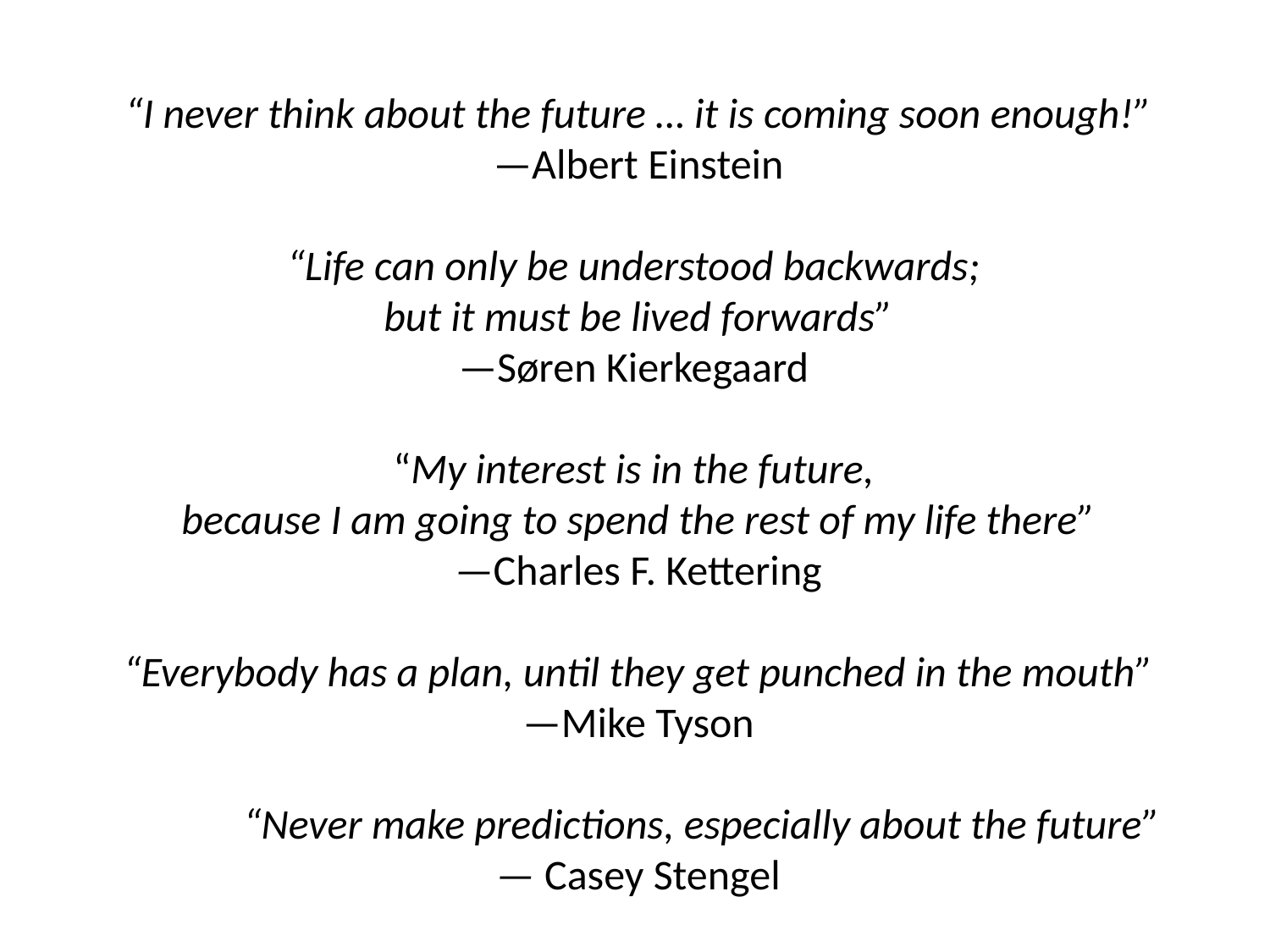

# “I never think about the future … it is coming soon enough!” —Albert Einstein “Life can only be understood backwards; but it must be lived forwards” —Søren Kierkegaard “My interest is in the future, because I am going to spend the rest of my life there” —Charles F. Kettering “Everybody has a plan, until they get punched in the mouth” —Mike Tyson “Never make predictions, especially about the future” — Casey Stengel